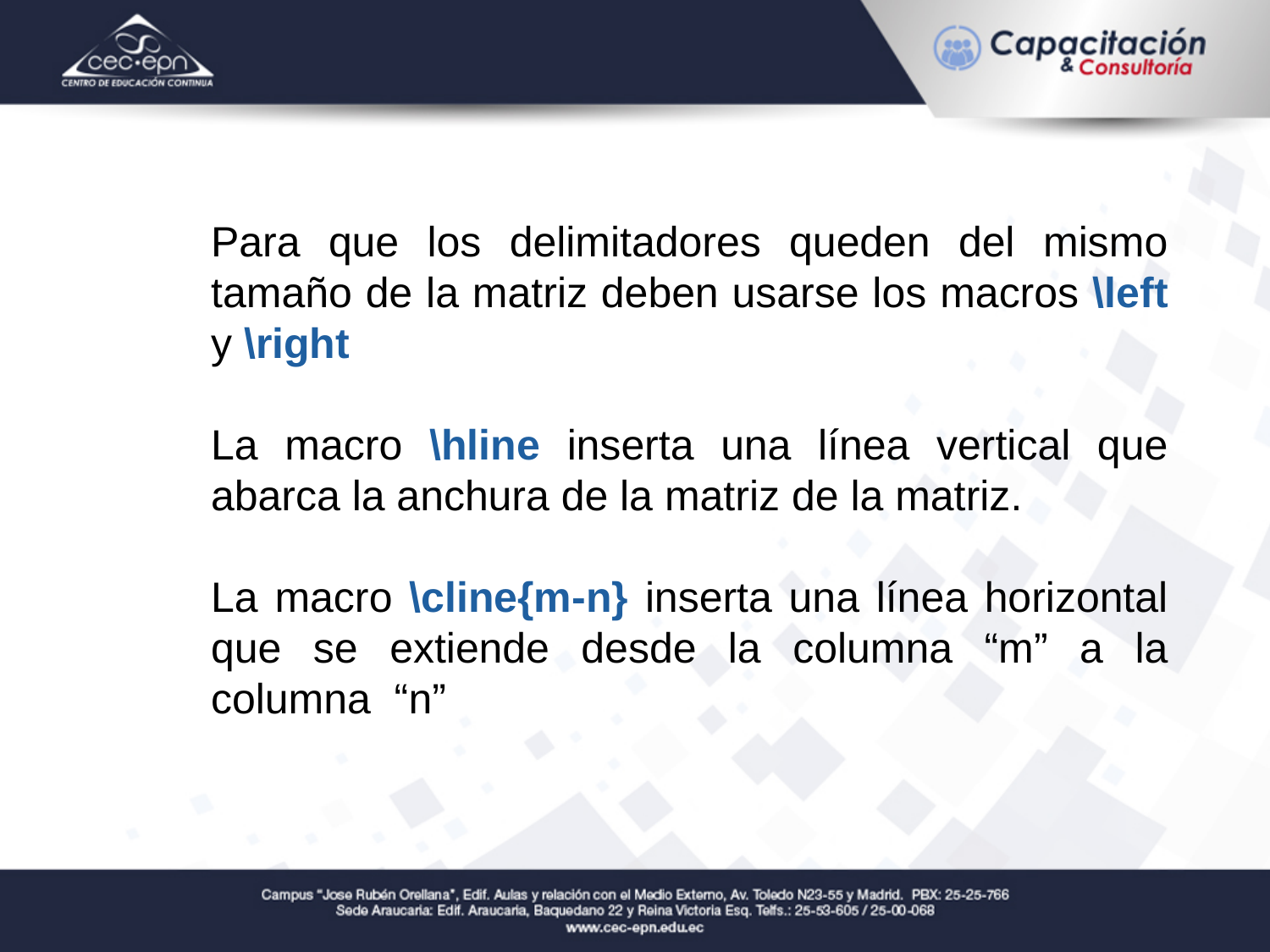

Para que los delimitadores queden del mismo tamaño de la matriz deben usarse los macros \left y \right

La macro \hline inserta una línea vertical que abarca la anchura de la matriz de la matriz.

La macro \cline{m-n} inserta una línea horizontal que se extiende desde la columna “m” a la columna  “n”